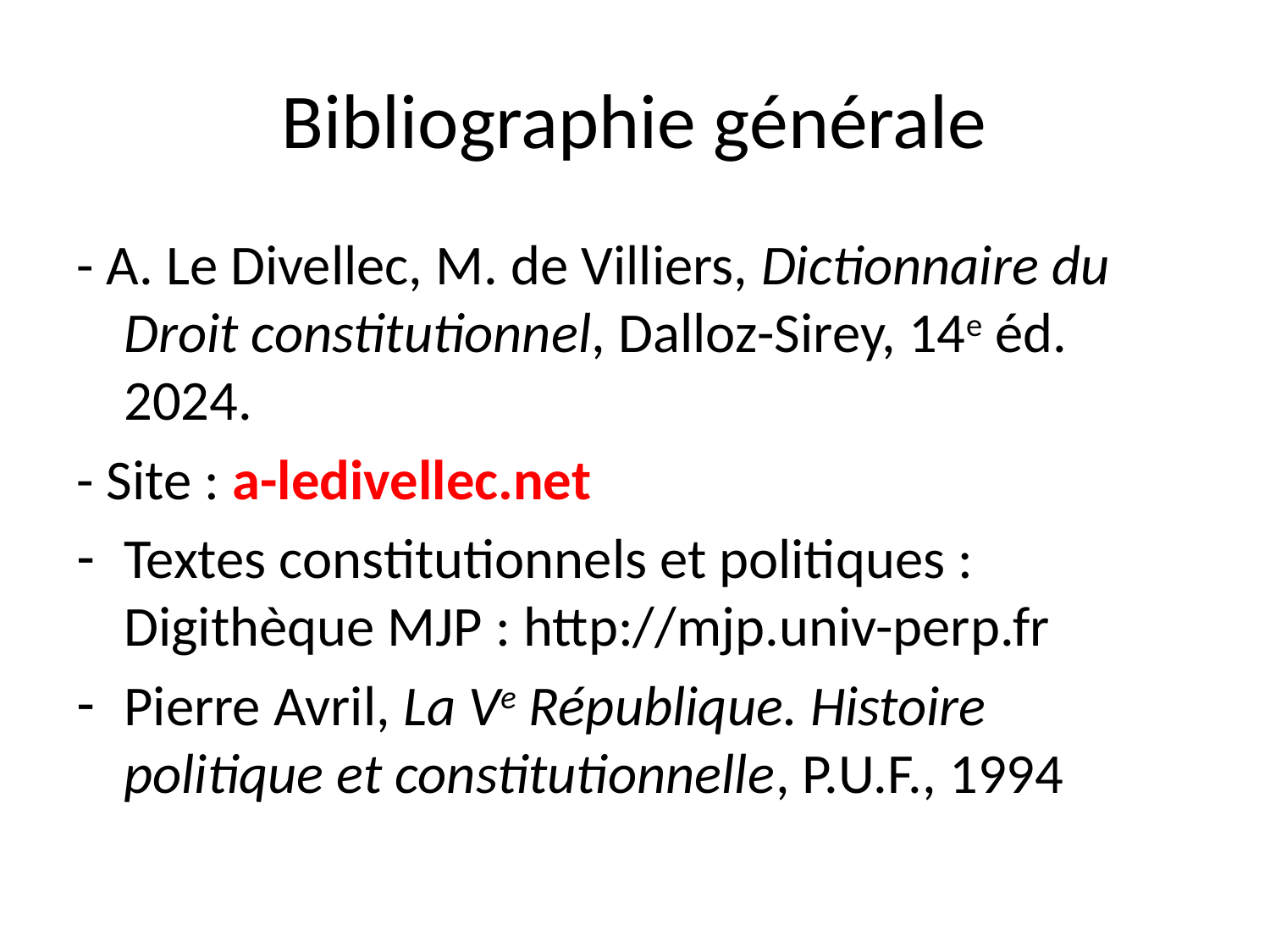

# Bibliographie générale
- A. Le Divellec, M. de Villiers, Dictionnaire du Droit constitutionnel, Dalloz-Sirey, 14e éd. 2024.
- Site : a-ledivellec.net
Textes constitutionnels et politiques :  Digithèque MJP : http://mjp.univ-perp.fr
Pierre Avril, La Ve République. Histoire politique et constitutionnelle, P.U.F., 1994